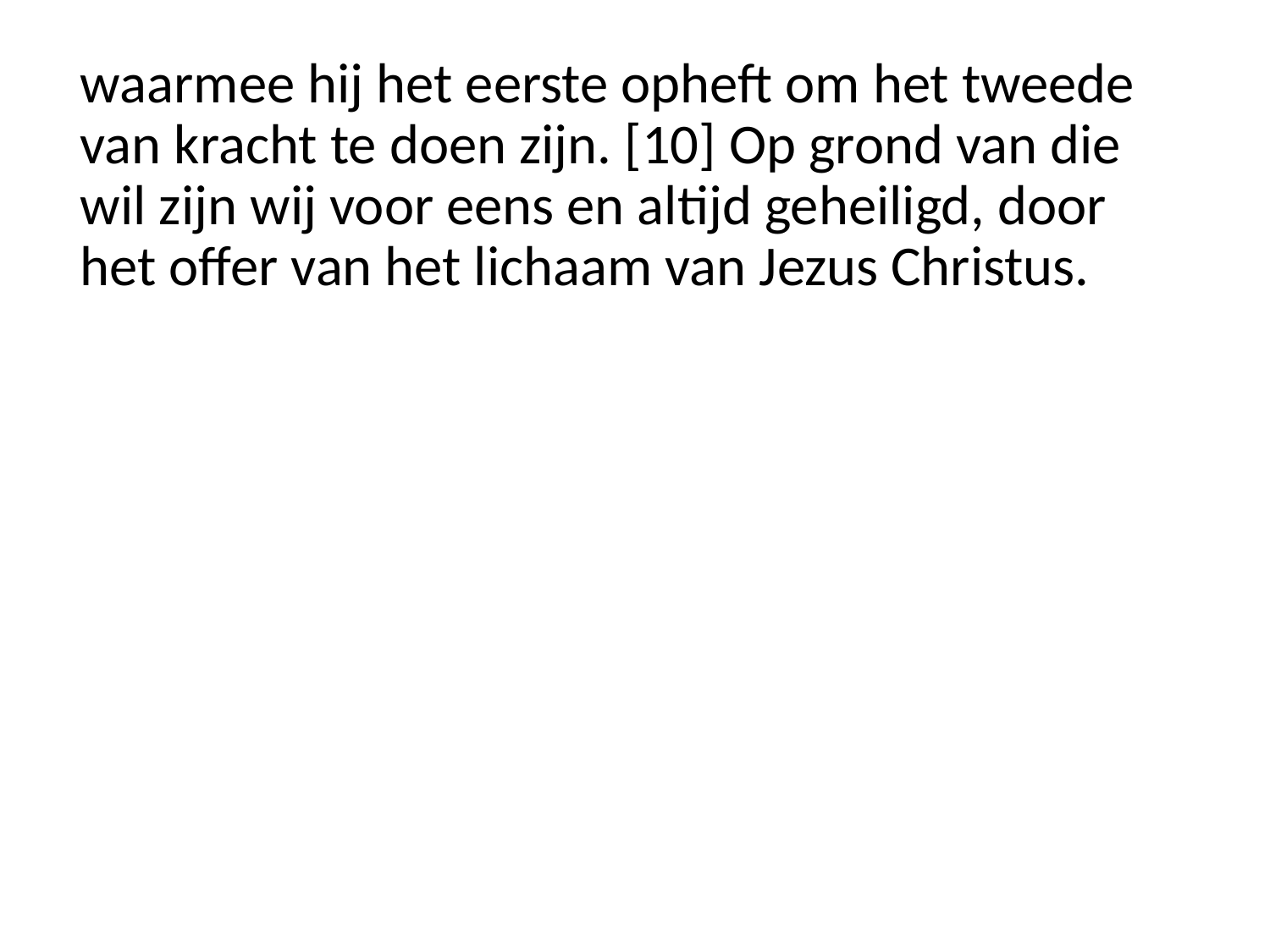

waarmee hij het eerste opheft om het tweede van kracht te doen zijn. [10] Op grond van die wil zijn wij voor eens en altijd geheiligd, door het offer van het lichaam van Jezus Christus.